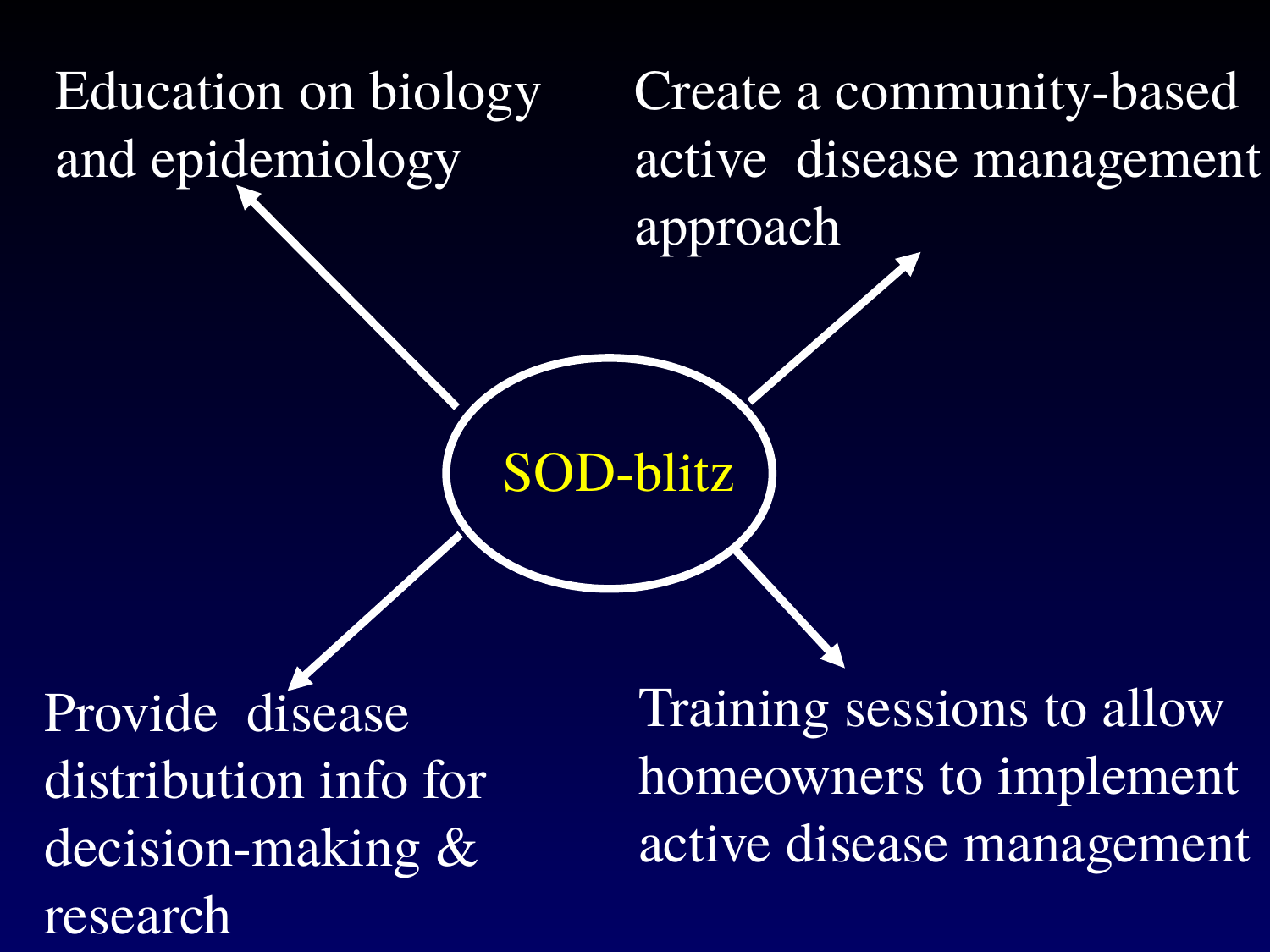

Education on biology and epidemiology
Create a community-based
active  disease management
approach

SOD-blitz

Training sessions to allow
homeowners to implement
active disease management
Provide  disease distribution info for decision-making & research